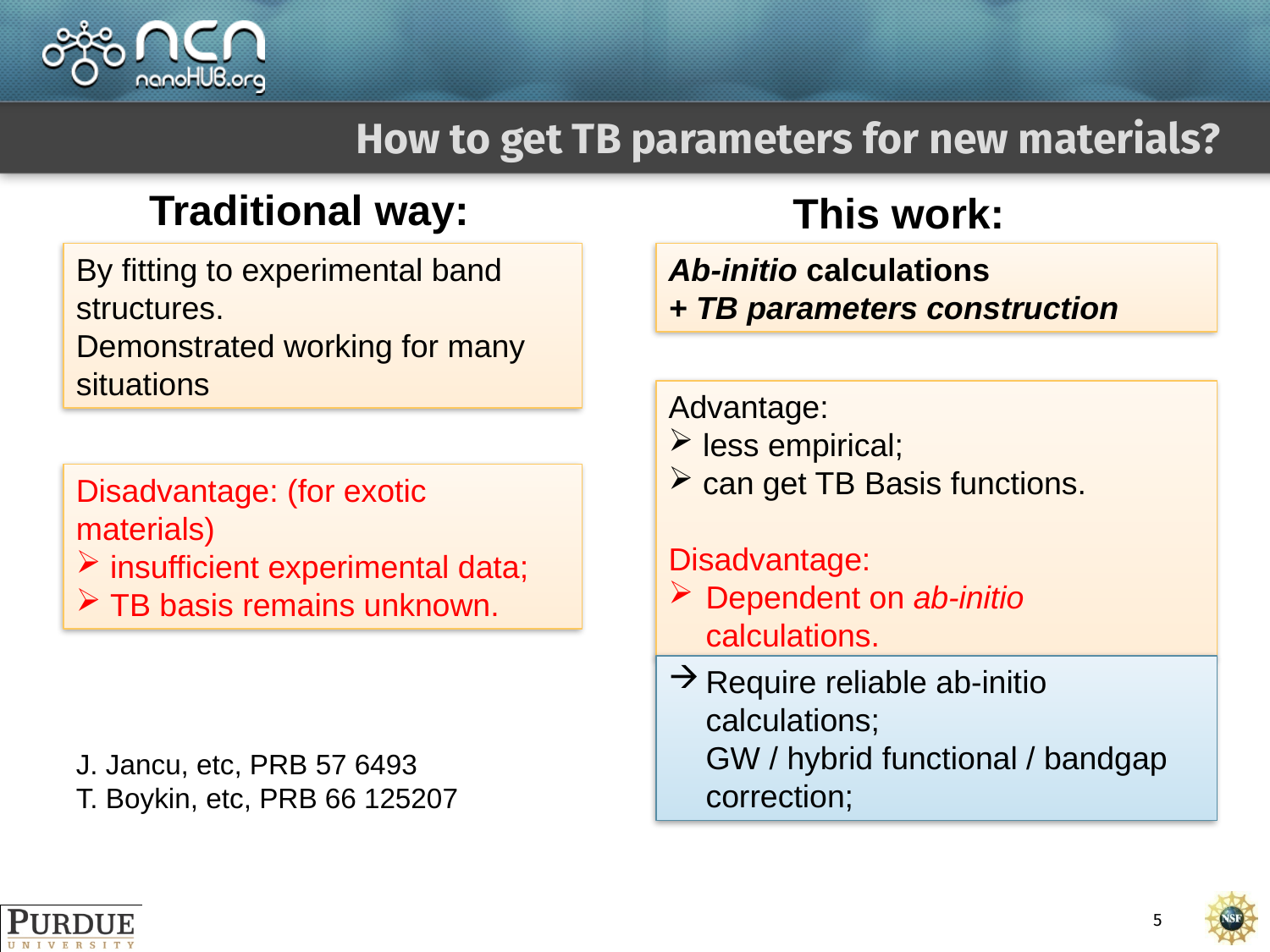

# How to get TB parameters for new materials?
Traditional way:
This work:
By fitting to experimental band structures.
Demonstrated working for many situations
Ab-initio calculations
+ TB parameters construction
Advantage:
 less empirical;
 can get TB Basis functions.

Disadvantage:
Dependent on ab-initio calculations.
Disadvantage: (for exotic materials)
 insufficient experimental data;
 TB basis remains unknown.
Require reliable ab-initio calculations;
	GW / hybrid functional / bandgap correction;
J. Jancu, etc, PRB 57 6493
T. Boykin, etc, PRB 66 125207
5